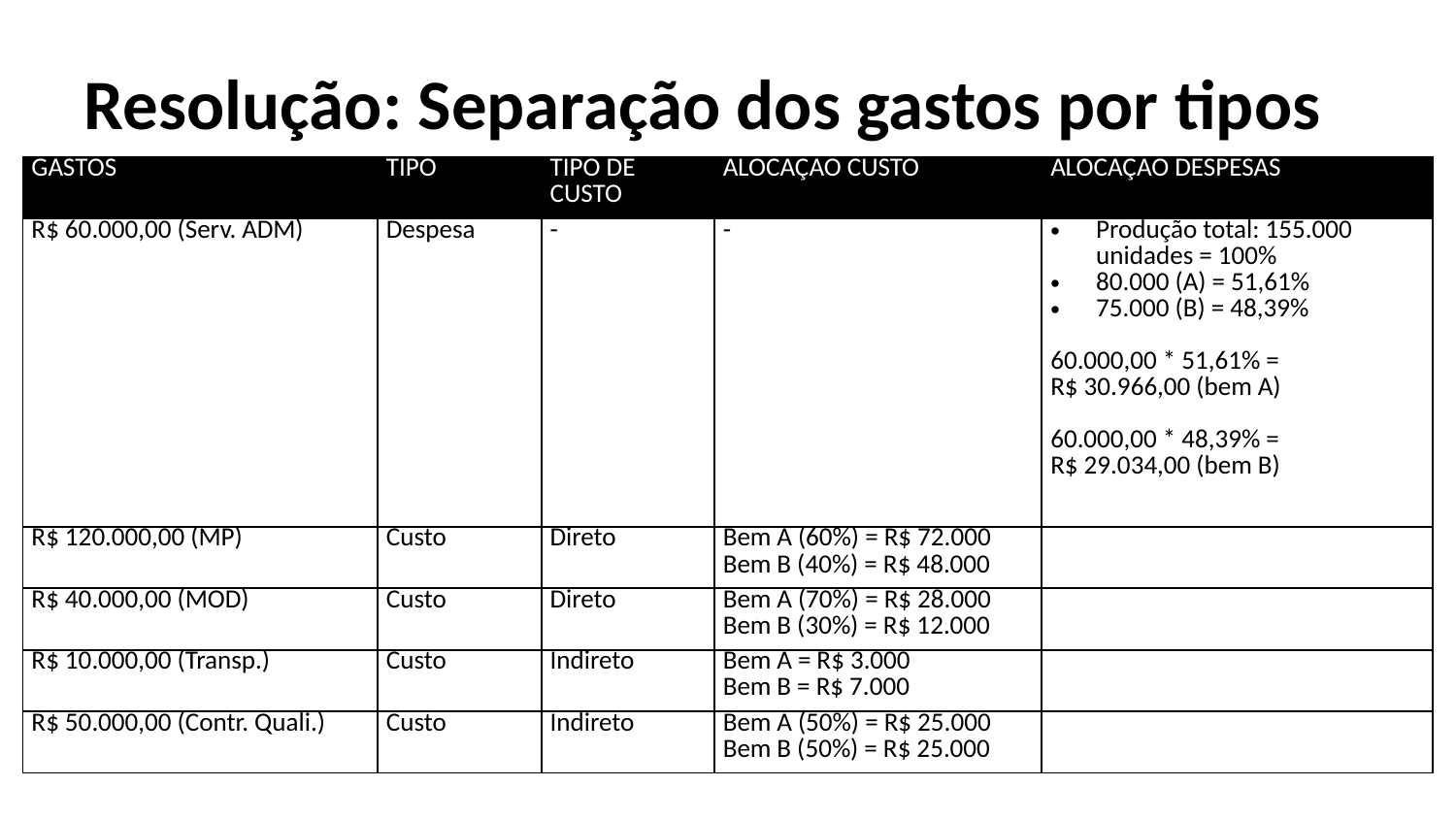

# Resolução: Separação dos gastos por tipos
| GASTOS | TIPO | TIPO DE CUSTO | ALOCAÇÃO CUSTO | ALOCAÇÃO DESPESAS |
| --- | --- | --- | --- | --- |
| R$ 60.000,00 (Serv. ADM) | Despesa | - | - | Produção total: 155.000 unidades = 100% 80.000 (A) = 51,61% 75.000 (B) = 48,39%  60.000,00 \* 51,61% = R$ 30.966,00 (bem A)   60.000,00 \* 48,39% = R$ 29.034,00 (bem B) |
| R$ 120.000,00 (MP) | Custo | Direto | Bem A (60%) = R$ 72.000 Bem B (40%) = R$ 48.000 |  |
| R$ 40.000,00 (MOD) | Custo | Direto | Bem A (70%) = R$ 28.000 Bem B (30%) = R$ 12.000 |  |
| R$ 10.000,00 (Transp.) | Custo | Indireto | Bem A = R$ 3.000 Bem B = R$ 7.000 |  |
| R$ 50.000,00 (Contr. Quali.) | Custo | Indireto | Bem A (50%) = R$ 25.000 Bem B (50%) = R$ 25.000 |  |